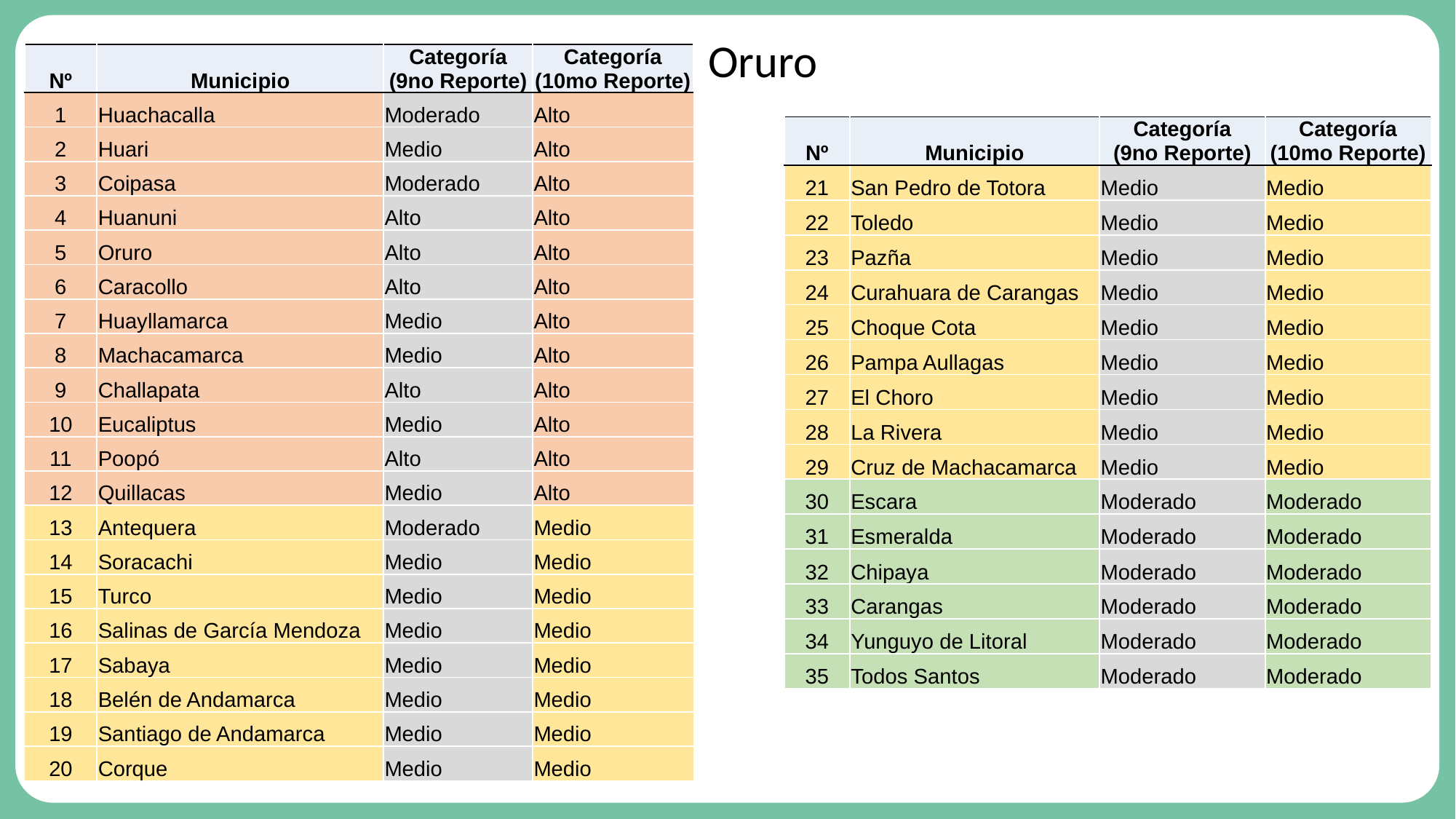

# Oruro
| Nº | Municipio | Categoría (9no Reporte) | Categoría (10mo Reporte) |
| --- | --- | --- | --- |
| 1 | Huachacalla | Moderado | Alto |
| 2 | Huari | Medio | Alto |
| 3 | Coipasa | Moderado | Alto |
| 4 | Huanuni | Alto | Alto |
| 5 | Oruro | Alto | Alto |
| 6 | Caracollo | Alto | Alto |
| 7 | Huayllamarca | Medio | Alto |
| 8 | Machacamarca | Medio | Alto |
| 9 | Challapata | Alto | Alto |
| 10 | Eucaliptus | Medio | Alto |
| 11 | Poopó | Alto | Alto |
| 12 | Quillacas | Medio | Alto |
| 13 | Antequera | Moderado | Medio |
| 14 | Soracachi | Medio | Medio |
| 15 | Turco | Medio | Medio |
| 16 | Salinas de García Mendoza | Medio | Medio |
| 17 | Sabaya | Medio | Medio |
| 18 | Belén de Andamarca | Medio | Medio |
| 19 | Santiago de Andamarca | Medio | Medio |
| 20 | Corque | Medio | Medio |
| Nº | Municipio | Categoría (9no Reporte) | Categoría (10mo Reporte) |
| --- | --- | --- | --- |
| 21 | San Pedro de Totora | Medio | Medio |
| 22 | Toledo | Medio | Medio |
| 23 | Pazña | Medio | Medio |
| 24 | Curahuara de Carangas | Medio | Medio |
| 25 | Choque Cota | Medio | Medio |
| 26 | Pampa Aullagas | Medio | Medio |
| 27 | El Choro | Medio | Medio |
| 28 | La Rivera | Medio | Medio |
| 29 | Cruz de Machacamarca | Medio | Medio |
| 30 | Escara | Moderado | Moderado |
| 31 | Esmeralda | Moderado | Moderado |
| 32 | Chipaya | Moderado | Moderado |
| 33 | Carangas | Moderado | Moderado |
| 34 | Yunguyo de Litoral | Moderado | Moderado |
| 35 | Todos Santos | Moderado | Moderado |